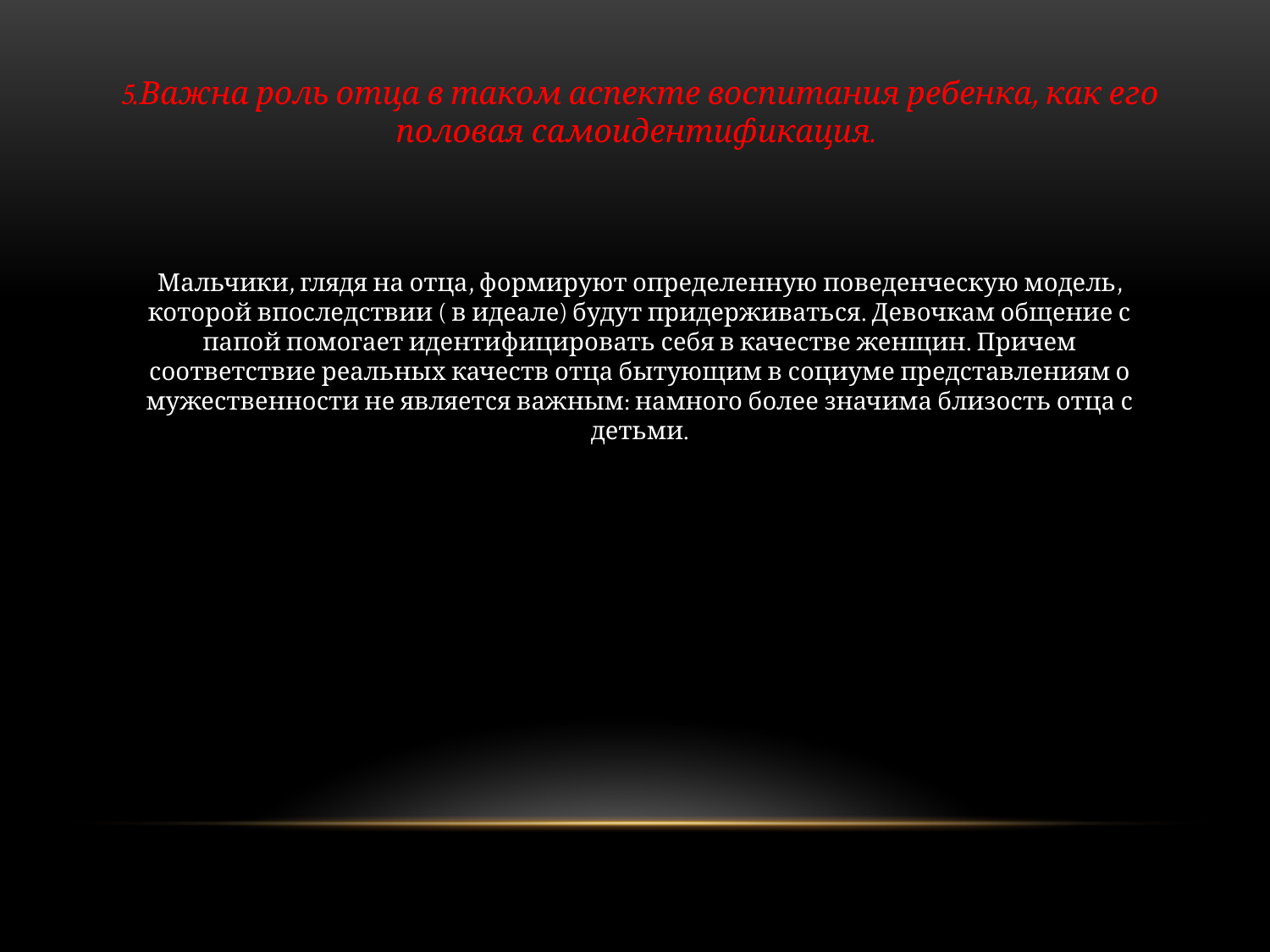

5.Важна роль отца в таком аспекте воспитания ребенка, как его половая самоидентификация.

Мальчики, глядя на отца, формируют определенную поведенческую модель, которой впоследствии ( в идеале) будут придерживаться. Девочкам общение с папой помогает идентифицировать себя в качестве женщин. Причем соответствие реальных качеств отца бытующим в социуме представлениям о мужественности не является важным: намного более значима близость отца с детьми.